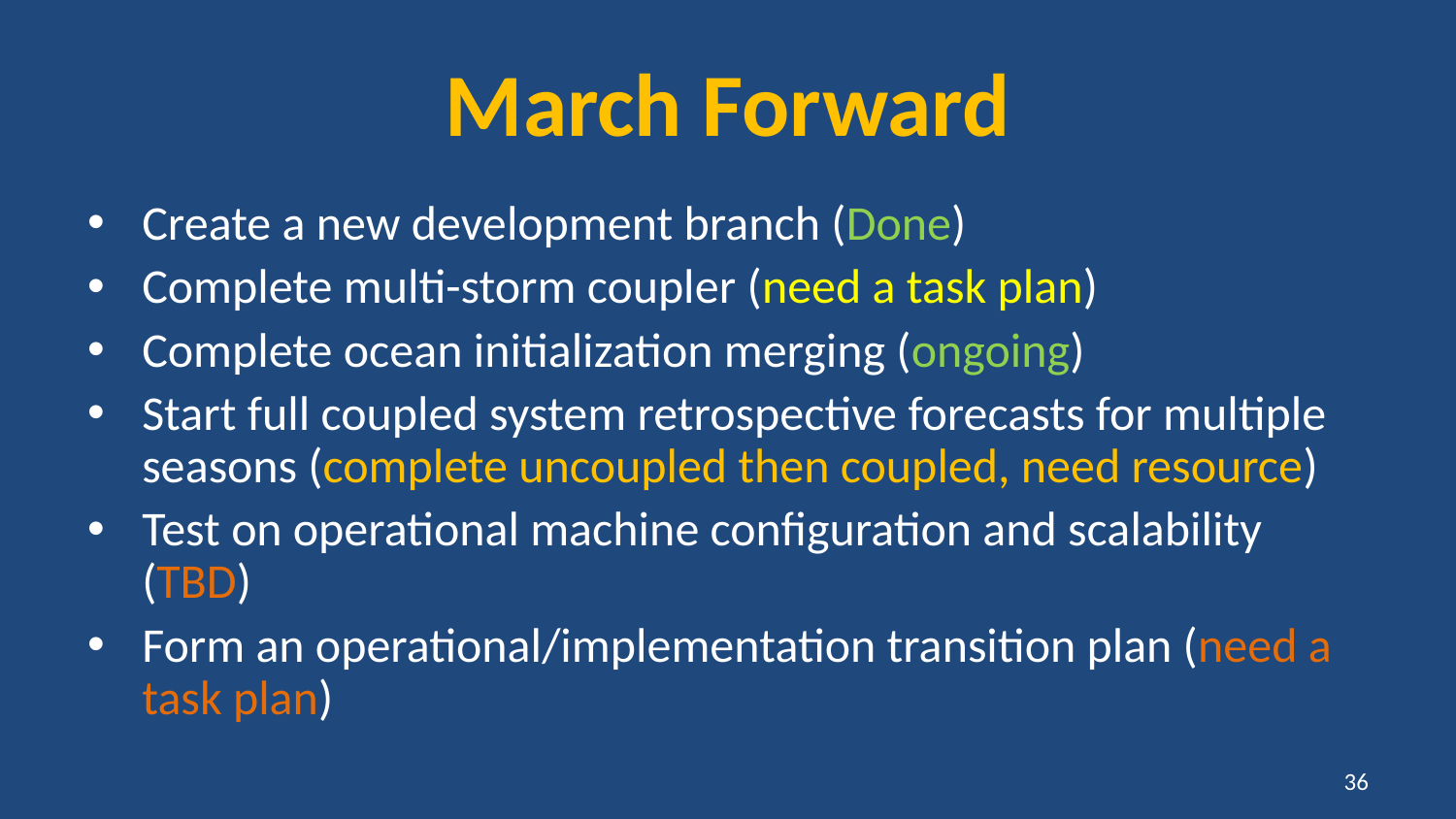

# March Forward
Create a new development branch (Done)
Complete multi-storm coupler (need a task plan)
Complete ocean initialization merging (ongoing)
Start full coupled system retrospective forecasts for multiple seasons (complete uncoupled then coupled, need resource)
Test on operational machine configuration and scalability (TBD)
Form an operational/implementation transition plan (need a task plan)

36